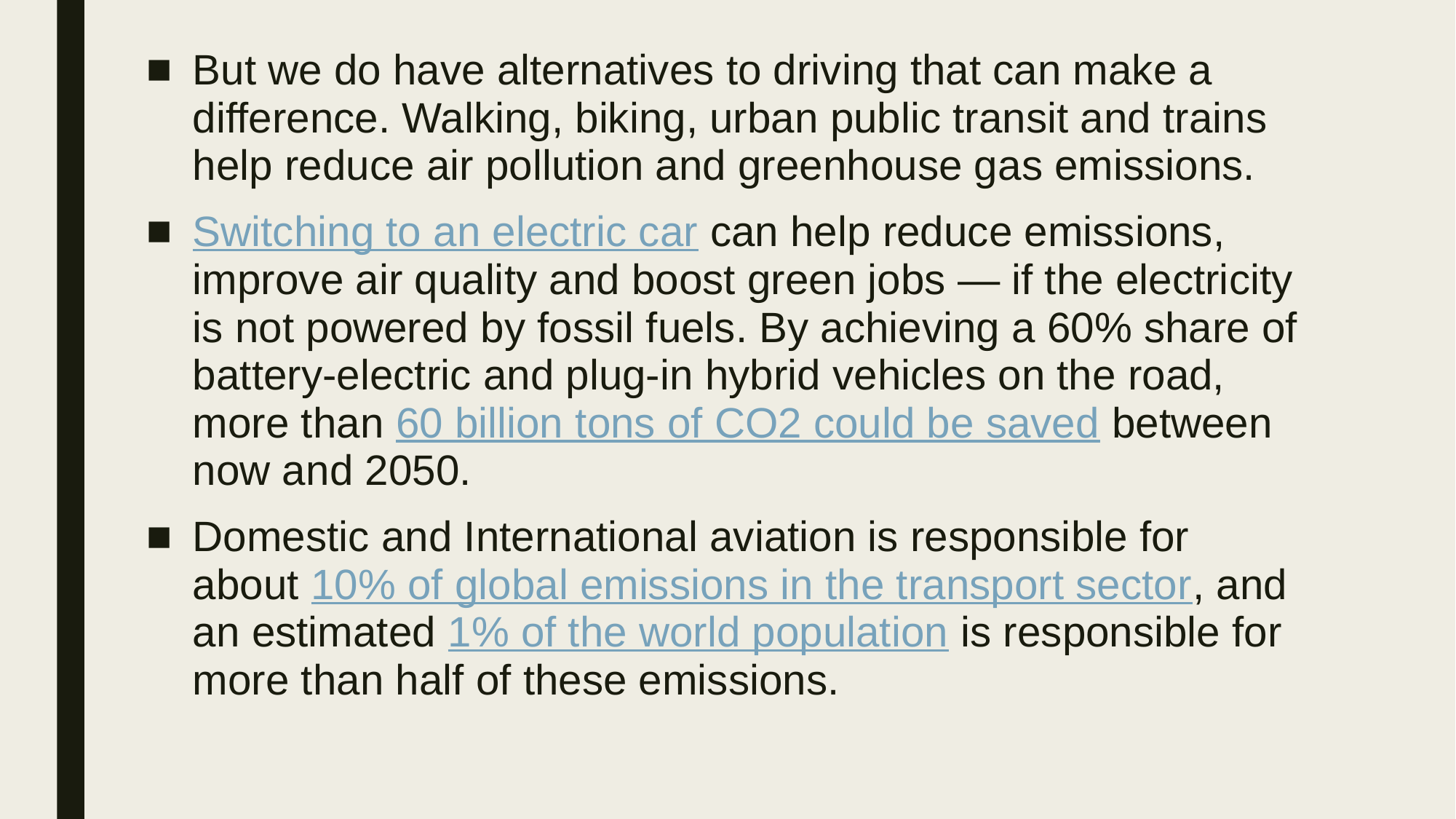

But we do have alternatives to driving that can make a difference. Walking, biking, urban public transit and trains help reduce air pollution and greenhouse gas emissions.
Switching to an electric car can help reduce emissions, improve air quality and boost green jobs — if the electricity is not powered by fossil fuels. By achieving a 60% share of battery-electric and plug-in hybrid vehicles on the road, more than 60 billion tons of CO2 could be saved between now and 2050.
Domestic and International aviation is responsible for about 10% of global emissions in the transport sector, and an estimated 1% of the world population is responsible for more than half of these emissions.